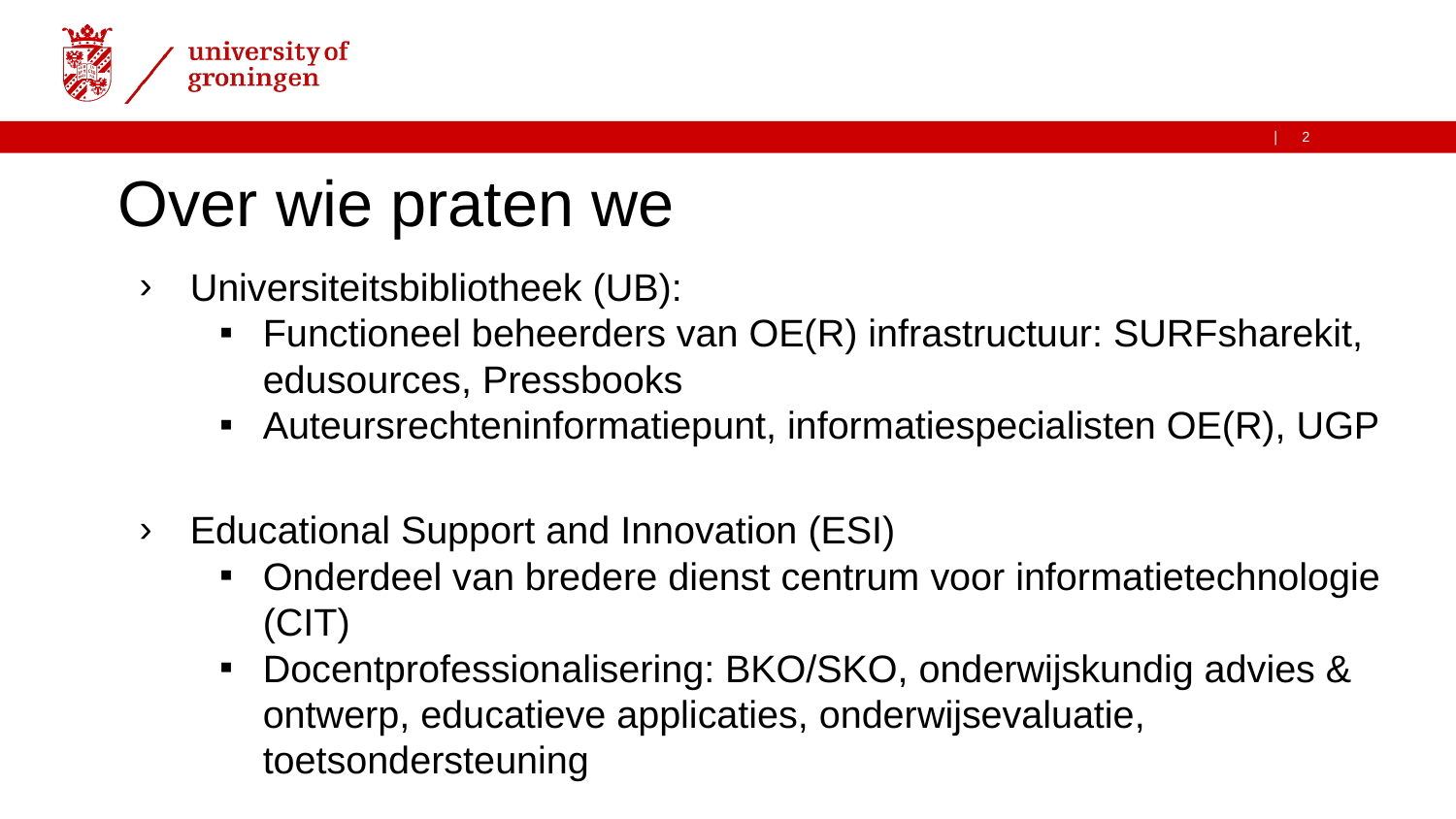

# Over wie praten we
Universiteitsbibliotheek (UB):
Functioneel beheerders van OE(R) infrastructuur: SURFsharekit, edusources, Pressbooks
Auteursrechteninformatiepunt, informatiespecialisten OE(R), UGP
Educational Support and Innovation (ESI)
Onderdeel van bredere dienst centrum voor informatietechnologie (CIT)
Docentprofessionalisering: BKO/SKO, onderwijskundig advies & ontwerp, educatieve applicaties, onderwijsevaluatie, toetsondersteuning